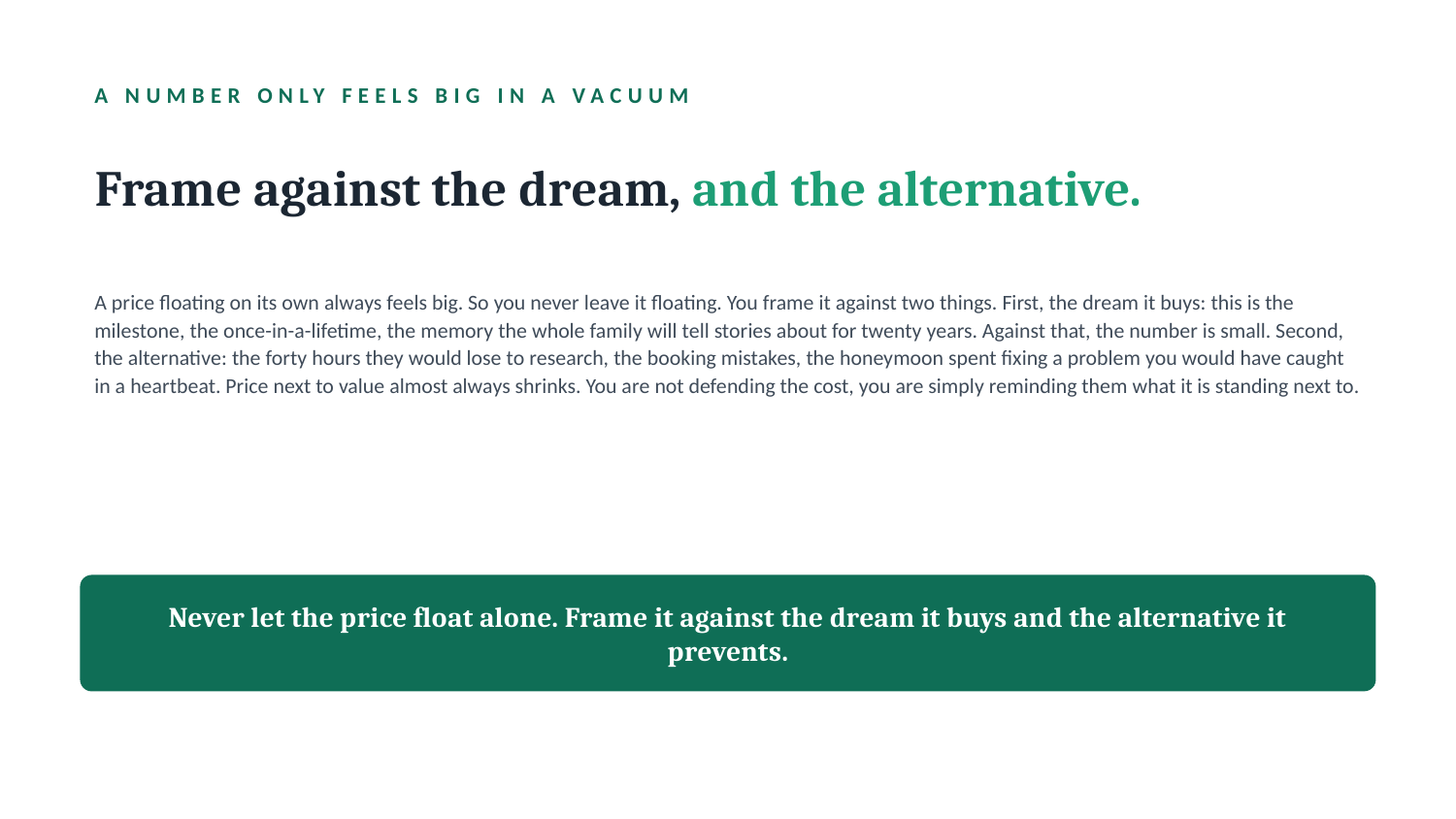

A NUMBER ONLY FEELS BIG IN A VACUUM
Frame against the dream, and the alternative.
A price floating on its own always feels big. So you never leave it floating. You frame it against two things. First, the dream it buys: this is the milestone, the once-in-a-lifetime, the memory the whole family will tell stories about for twenty years. Against that, the number is small. Second, the alternative: the forty hours they would lose to research, the booking mistakes, the honeymoon spent fixing a problem you would have caught in a heartbeat. Price next to value almost always shrinks. You are not defending the cost, you are simply reminding them what it is standing next to.

Never let the price float alone. Frame it against the dream it buys and the alternative it prevents.